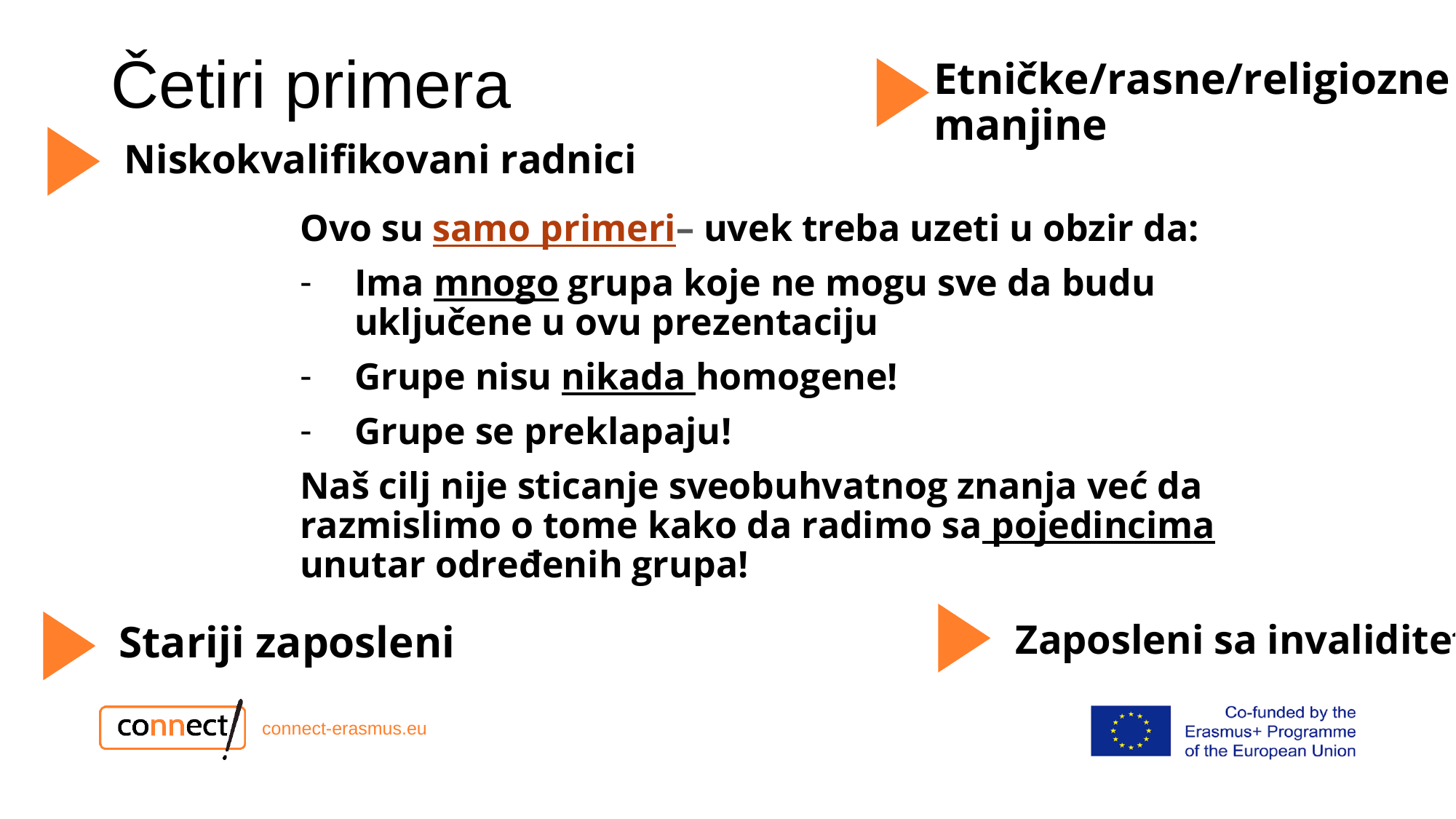

# Četiri primera
Etničke/rasne/religiozne manjine

Niskokvalifikovani radnici

Ovo su samo primeri– uvek treba uzeti u obzir da:
Ima mnogo grupa koje ne mogu sve da budu uključene u ovu prezentaciju
Grupe nisu nikada homogene!
Grupe se preklapaju!
Naš cilj nije sticanje sveobuhvatnog znanja već da razmislimo o tome kako da radimo sa pojedincima unutar određenih grupa!

3
1

2

Zaposleni sa invaliditetom

Stariji zaposleni

connect-erasmus.eu